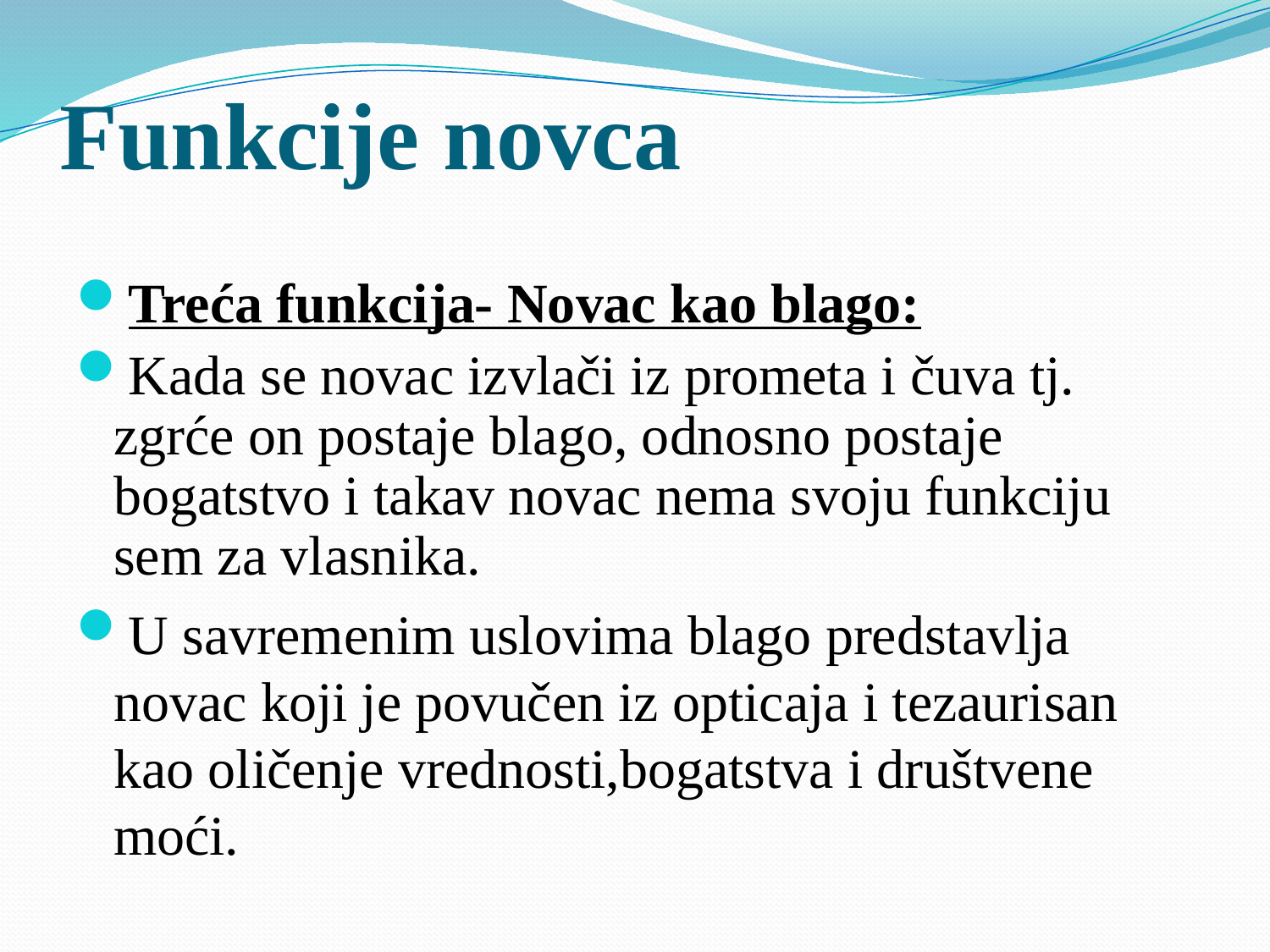

# Funkcije novca
Treća funkcija- Novac kao blago:
Kada se novac izvlači iz prometa i čuva tj. zgrće on postaje blago, odnosno postaje bogatstvo i takav novac nema svoju funkciju sem za vlasnika.
U savremenim uslovima blago predstavlja novac koji je povučen iz opticaja i tezaurisan kao oličenje vrednosti,bogatstva i društvene moći.